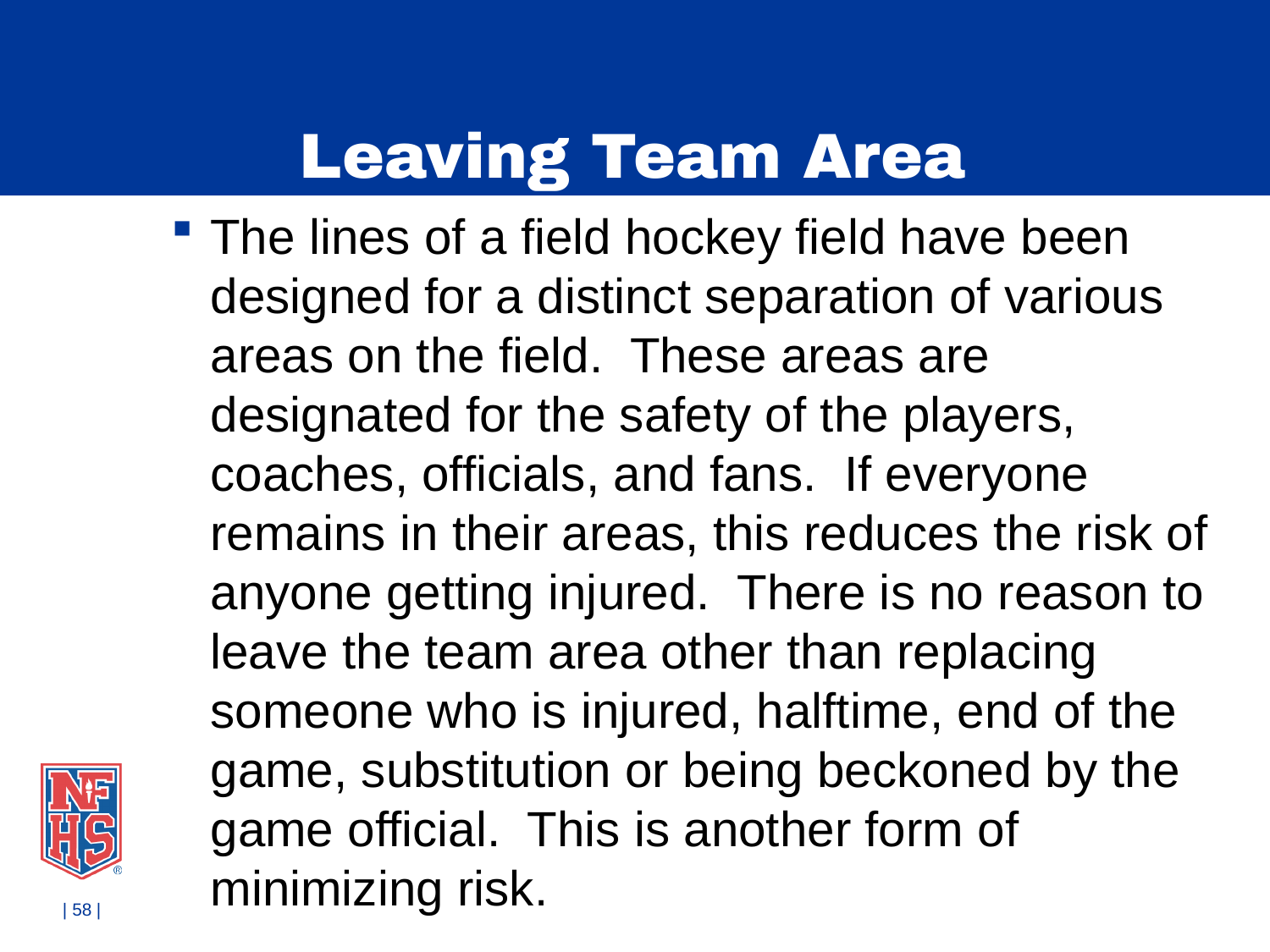

# Leaving Team Area
The lines of a field hockey field have been designed for a distinct separation of various areas on the field.  These areas are designated for the safety of the players, coaches, officials, and fans.  If everyone remains in their areas, this reduces the risk of anyone getting injured.  There is no reason to leave the team area other than replacing someone who is injured, halftime, end of the game, substitution or being beckoned by the game official.  This is another form of minimizing risk.

| 58 |